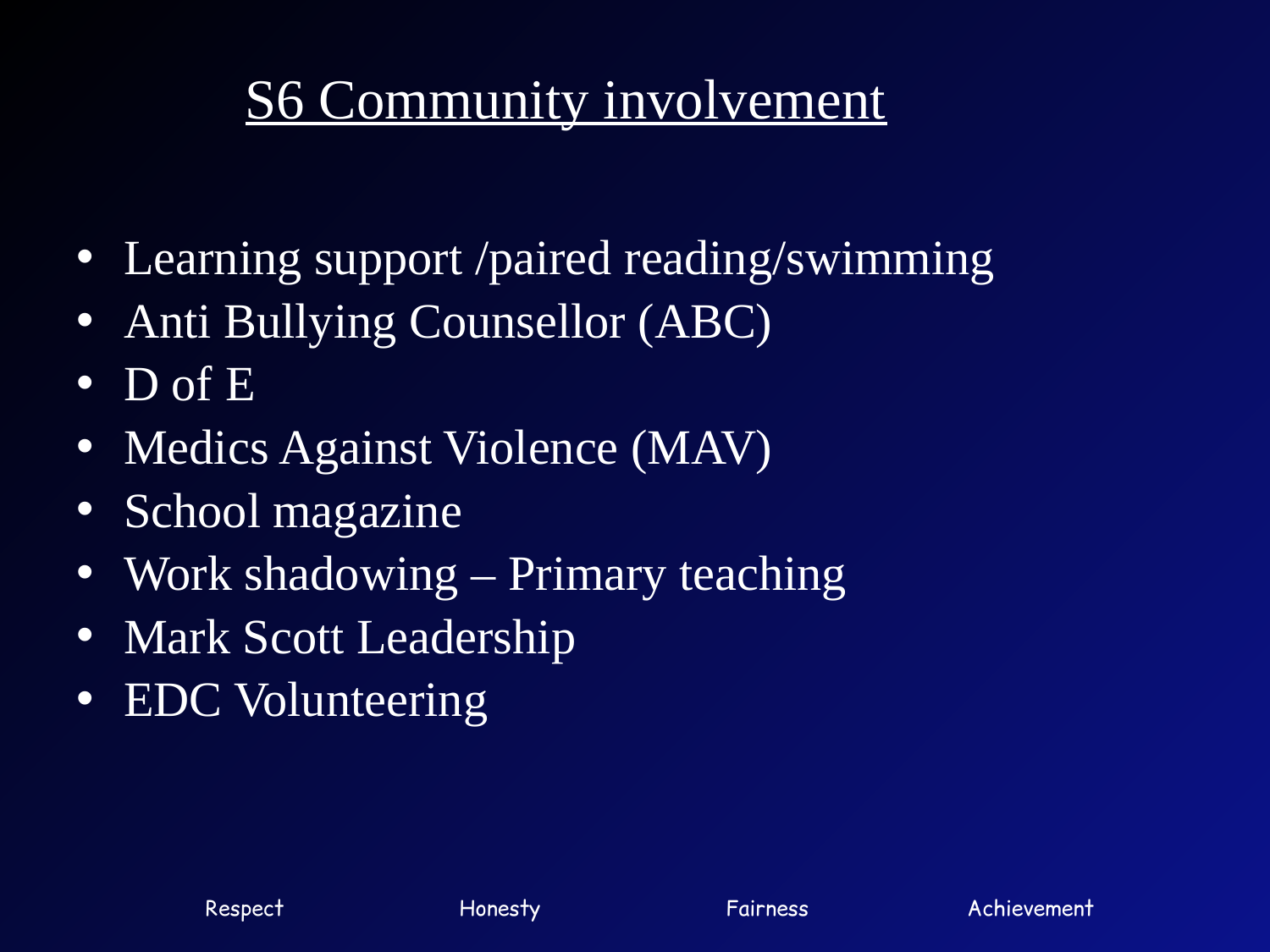

# S6 Community involvement
Learning support /paired reading/swimming
Anti Bullying Counsellor (ABC)
D of E
Medics Against Violence (MAV)
School magazine
Work shadowing – Primary teaching
Mark Scott Leadership
EDC Volunteering
Respect    		Honesty  		  Fairness    		Achievement